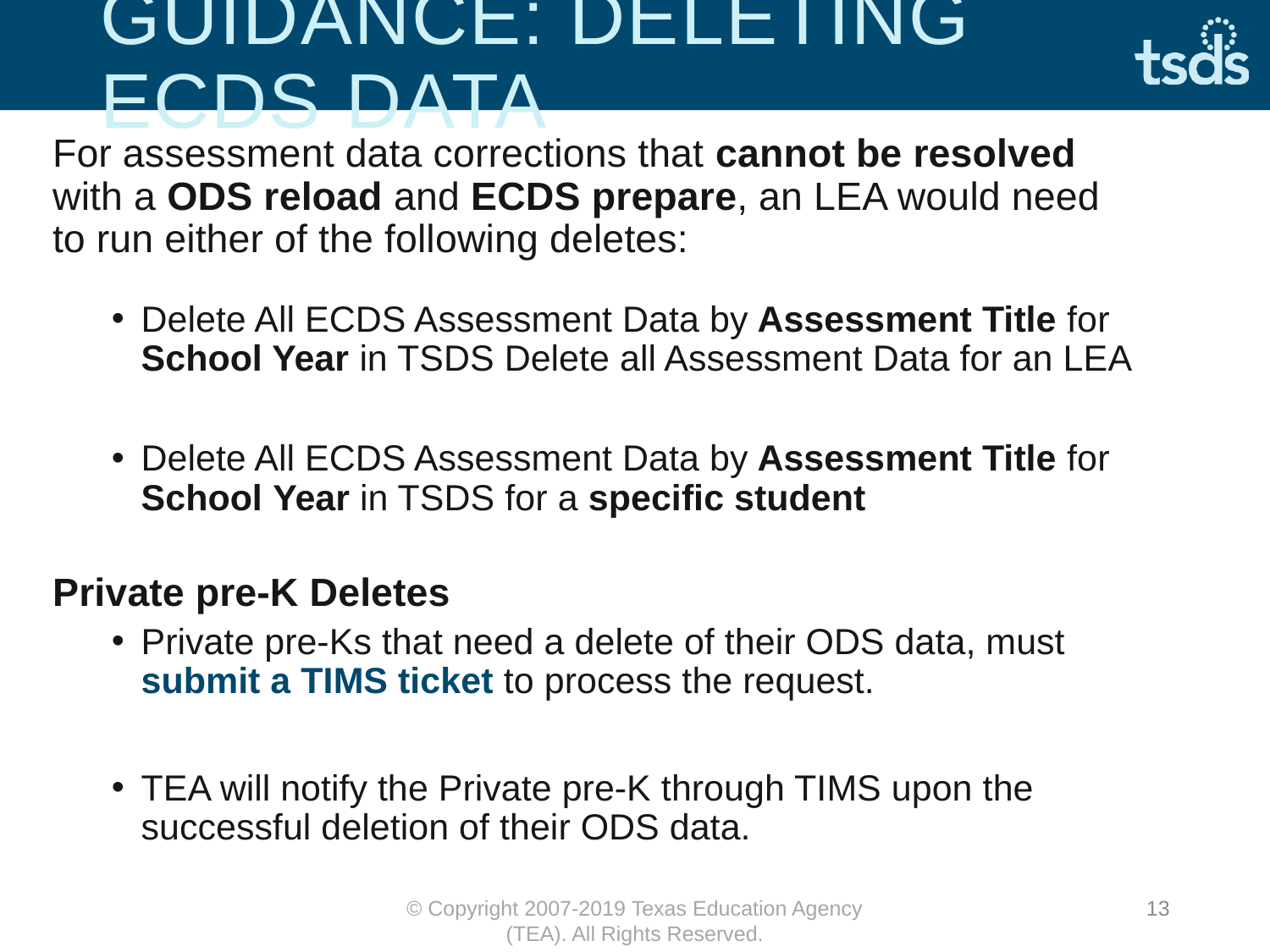

# GUIDANCE: Deleting ecds data
For assessment data corrections that cannot be resolved with a ODS reload and ECDS prepare, an LEA would need to run either of the following deletes:

Delete All ECDS Assessment Data by Assessment Title for School Year in TSDS Delete all Assessment Data for an LEA

Delete All ECDS Assessment Data by Assessment Title for School Year in TSDS for a specific student
Private pre-K Deletes
Private pre-Ks that need a delete of their ODS data, must submit a TIMS ticket to process the request.

TEA will notify the Private pre-K through TIMS upon the successful deletion of their ODS data.

13